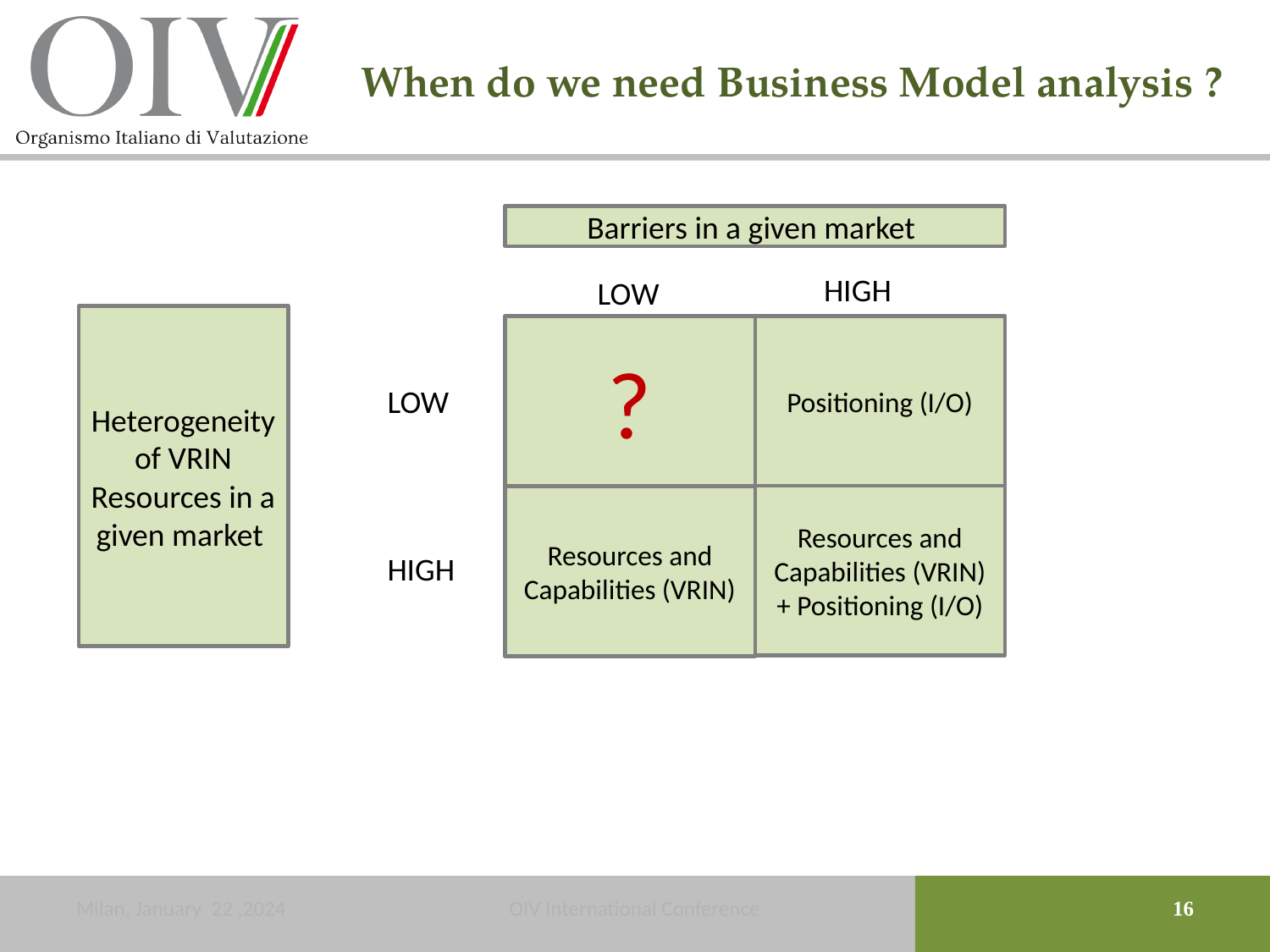

# When do we need Business Model analysis ?
Barriers in a given market
HIGH
LOW
Heterogeneity
of VRIN
Resources in a given market
?
Positioning (I/O)
LOW
Resources and Capabilities (VRIN)
+ Positioning (I/O)
Resources and Capabilities (VRIN)
HIGH
Milan, January  22 ,2024
OIV International Conference
16